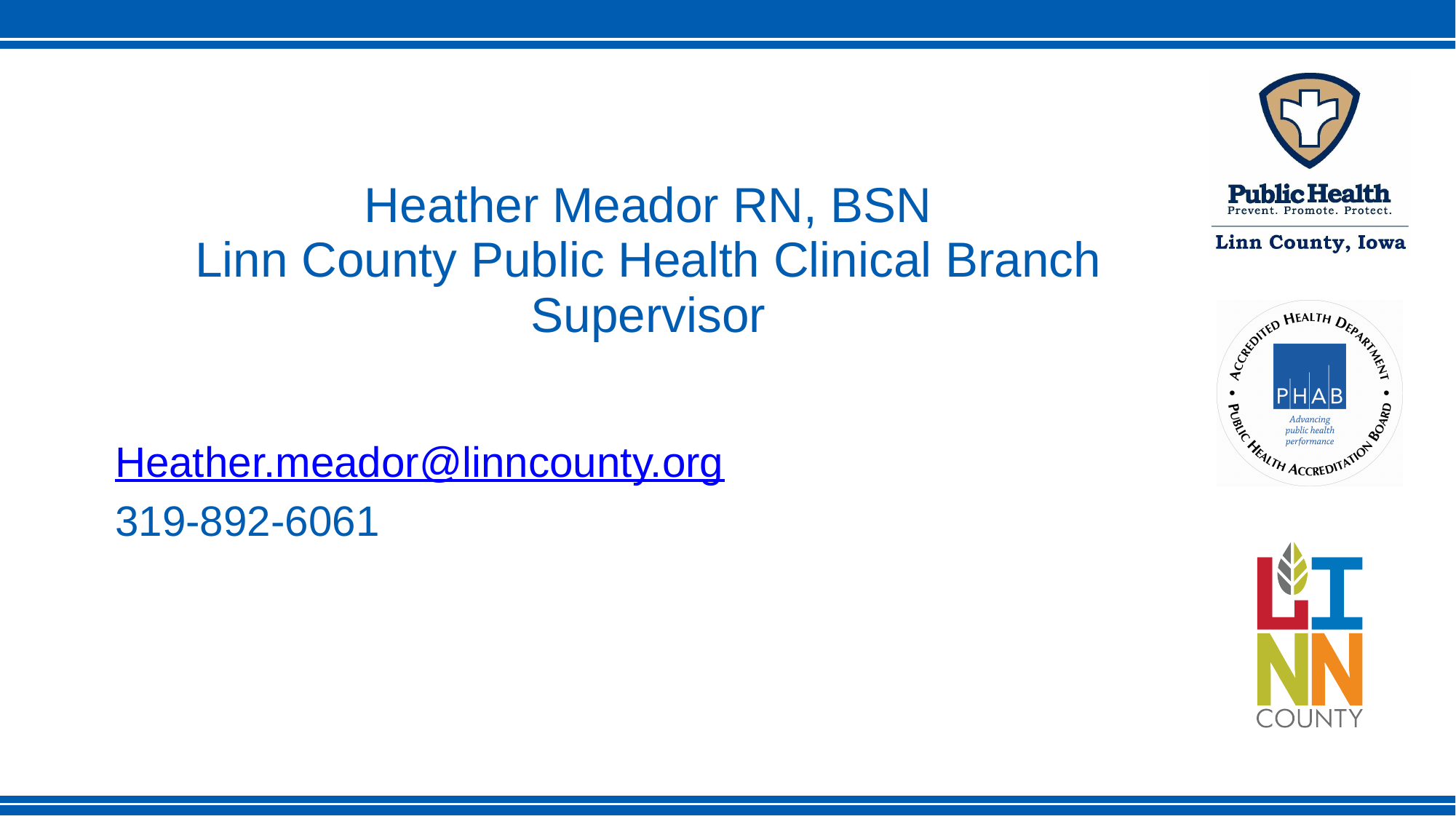

# Heather Meador RN, BSN Linn County Public Health Clinical Branch Supervisor
Heather.meador@linncounty.org
319-892-6061